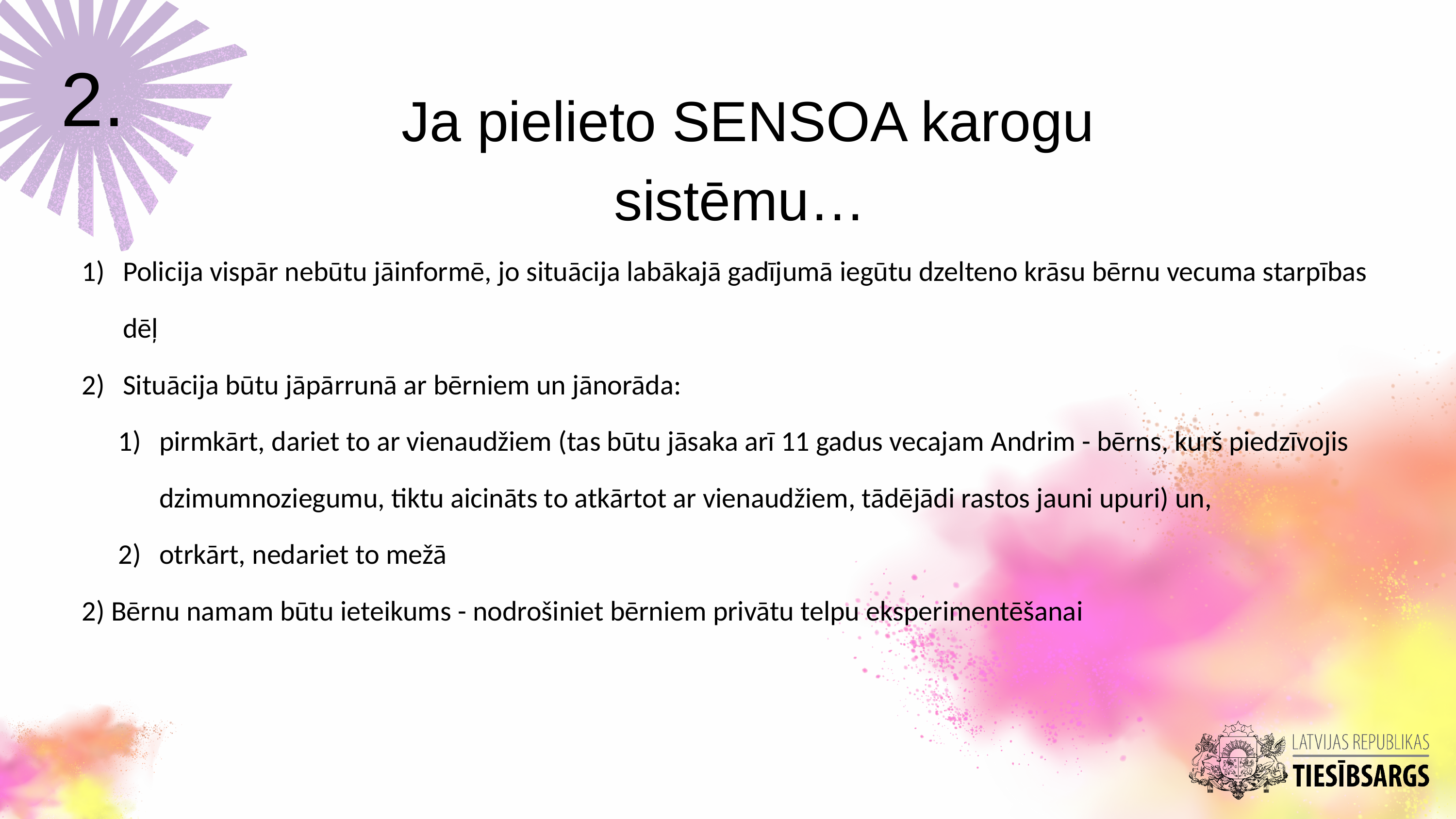

2.
Ja pielieto SENSOA karogu sistēmu…
Policija vispār nebūtu jāinformē, jo situācija labākajā gadījumā iegūtu dzelteno krāsu bērnu vecuma starpības dēļ
Situācija būtu jāpārrunā ar bērniem un jānorāda:
pirmkārt, dariet to ar vienaudžiem (tas būtu jāsaka arī 11 gadus vecajam Andrim - bērns, kurš piedzīvojis dzimumnoziegumu, tiktu aicināts to atkārtot ar vienaudžiem, tādējādi rastos jauni upuri) un,
otrkārt, nedariet to mežā
2) Bērnu namam būtu ieteikums - nodrošiniet bērniem privātu telpu eksperimentēšanai